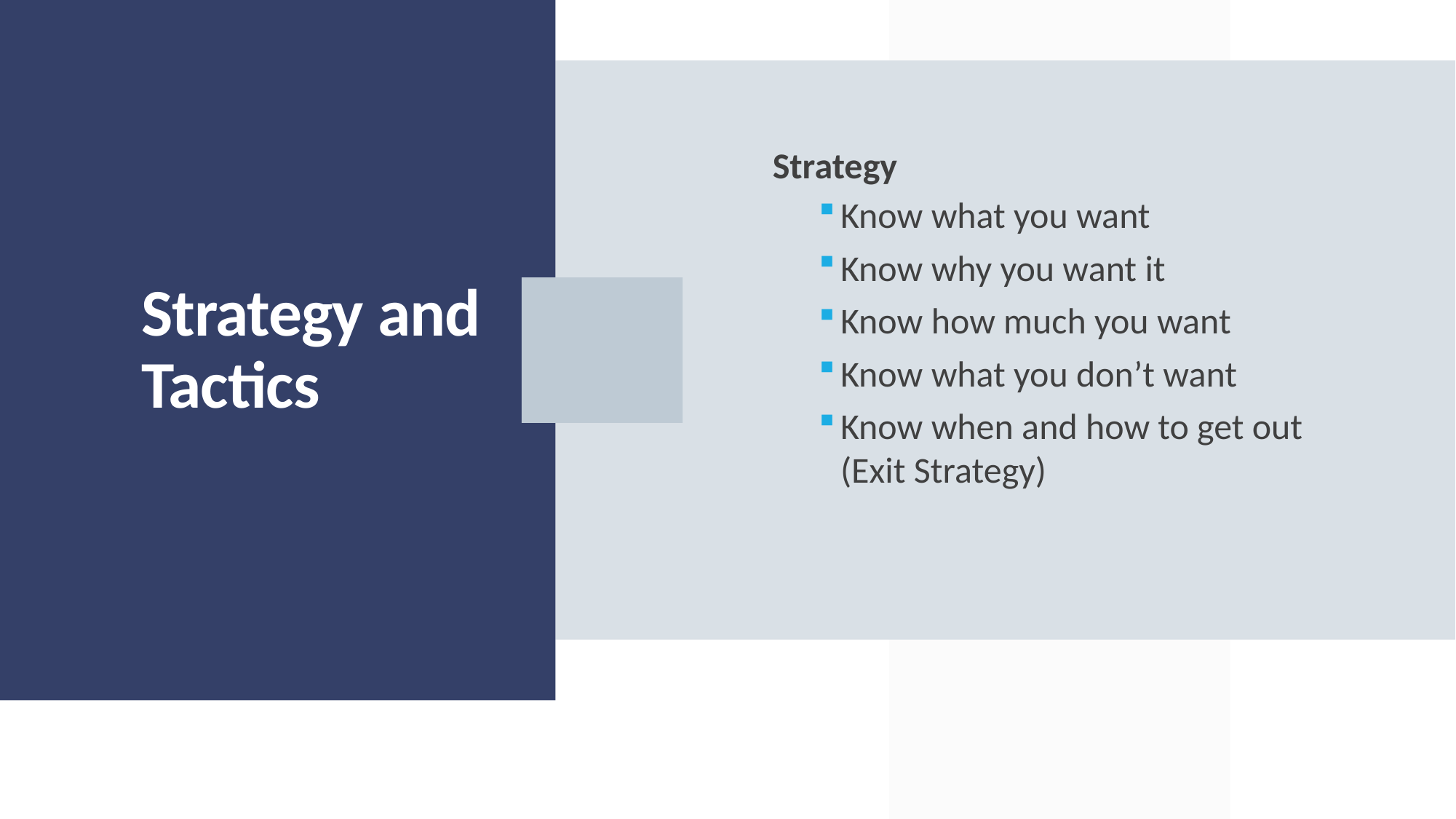

Strategy
Know what you want
Know why you want it
Know how much you want
Know what you don’t want
Know when and how to get out (Exit Strategy)

# Strategy and Tactics